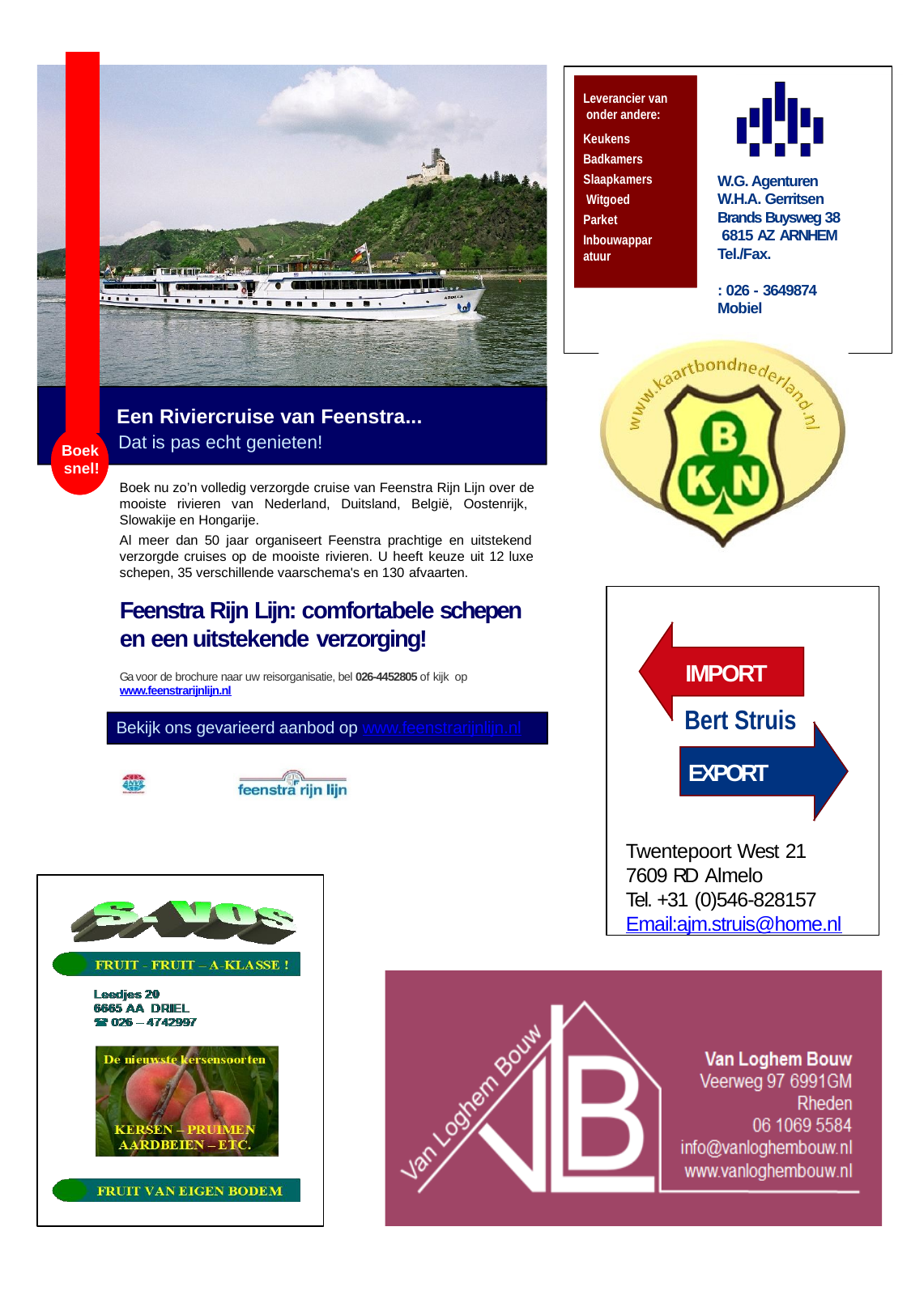

W.G. Agenturen
W.H.A. Gerritsen  Brands Buysweg 38  6815 AZ ARNHEM
Tel./Fax.	: 026 - 3649874
Mobiel	: 06 - 53158037

Leverancier van  onder andere:
Keukens  Badkamers  Slaapkamers  Witgoed  Parket
Inbouwapparatuur

Een Riviercruise van Feenstra...

Dat is pas echt genieten!
Boek
snel!
Boek nu zo’n volledig verzorgde cruise van Feenstra Rijn Lijn over de  mooiste rivieren van Nederland, Duitsland, België, Oostenrijk,  Slowakije en Hongarije.
Al meer dan 50 jaar organiseert Feenstra prachtige en uitstekend  verzorgde cruises op de mooiste rivieren. U heeft keuze uit 12 luxe  schepen, 35 verschillende vaarschema's en 130 afvaarten.

IMPORT
Bert Struis
EXPORT

Twentepoort West 21
7609 RD Almelo
Tel. +31 (0)546-828157
Email:ajm.struis@home.nl
Feenstra Rijn Lijn: comfortabele schepen  en een uitstekende verzorging!
Ga voor de brochure naar uw reisorganisatie, bel 026-4452805 of kijk op
www.feenstrarijnlijn.nl

Bekijk ons gevarieerd aanbod op www.feenstrarijnlijn.nl